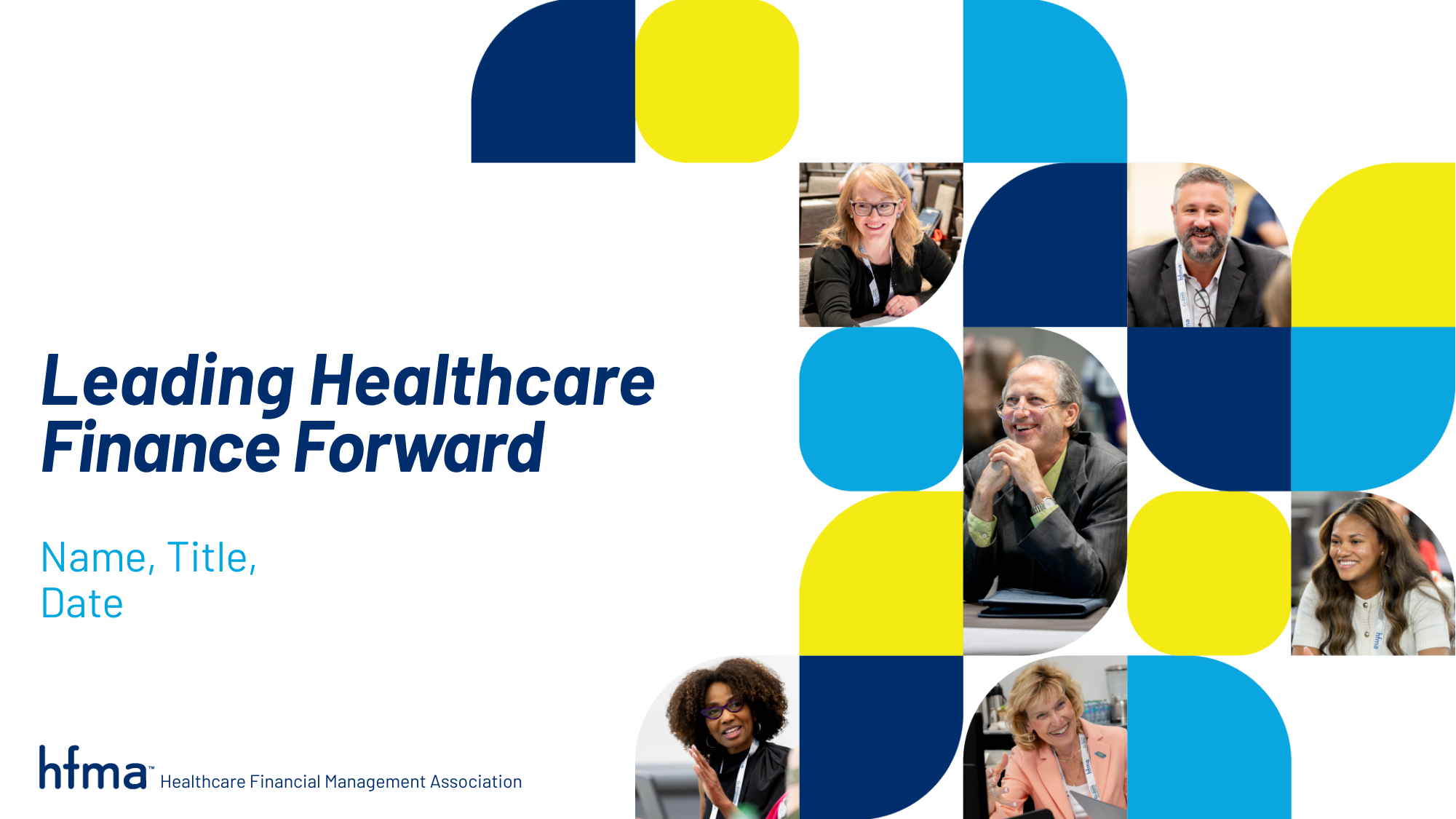

Leading Healthcare
Finance Forward
Name, Title,
Date